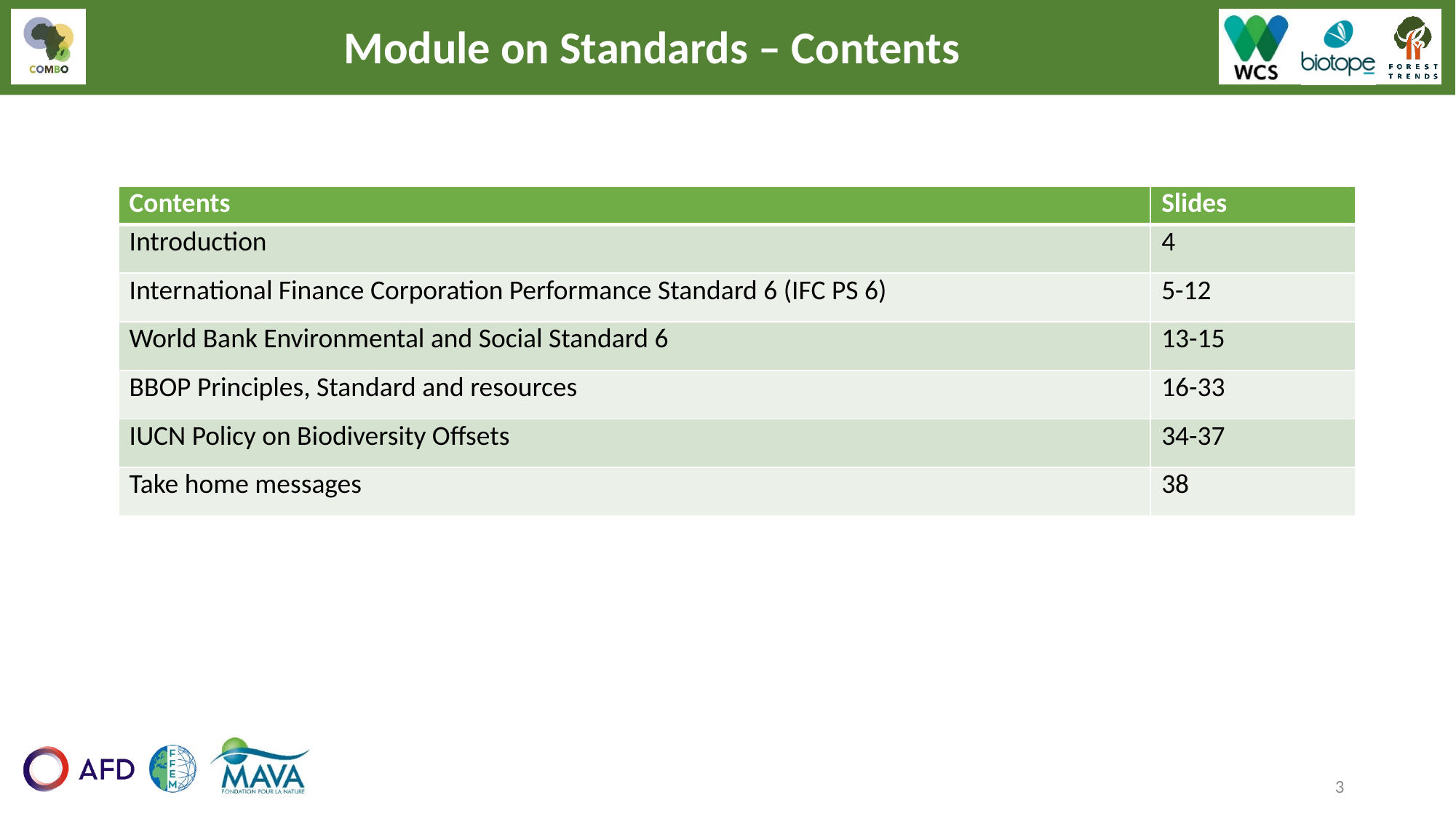

Module on Standards – Contents
| Contents | Slides |
| --- | --- |
| Introduction | 4 |
| International Finance Corporation Performance Standard 6 (IFC PS 6) | 5-12 |
| World Bank Environmental and Social Standard 6 | 13-15 |
| BBOP Principles, Standard and resources | 16-33 |
| IUCN Policy on Biodiversity Offsets | 34-37 |
| Take home messages | 38 |